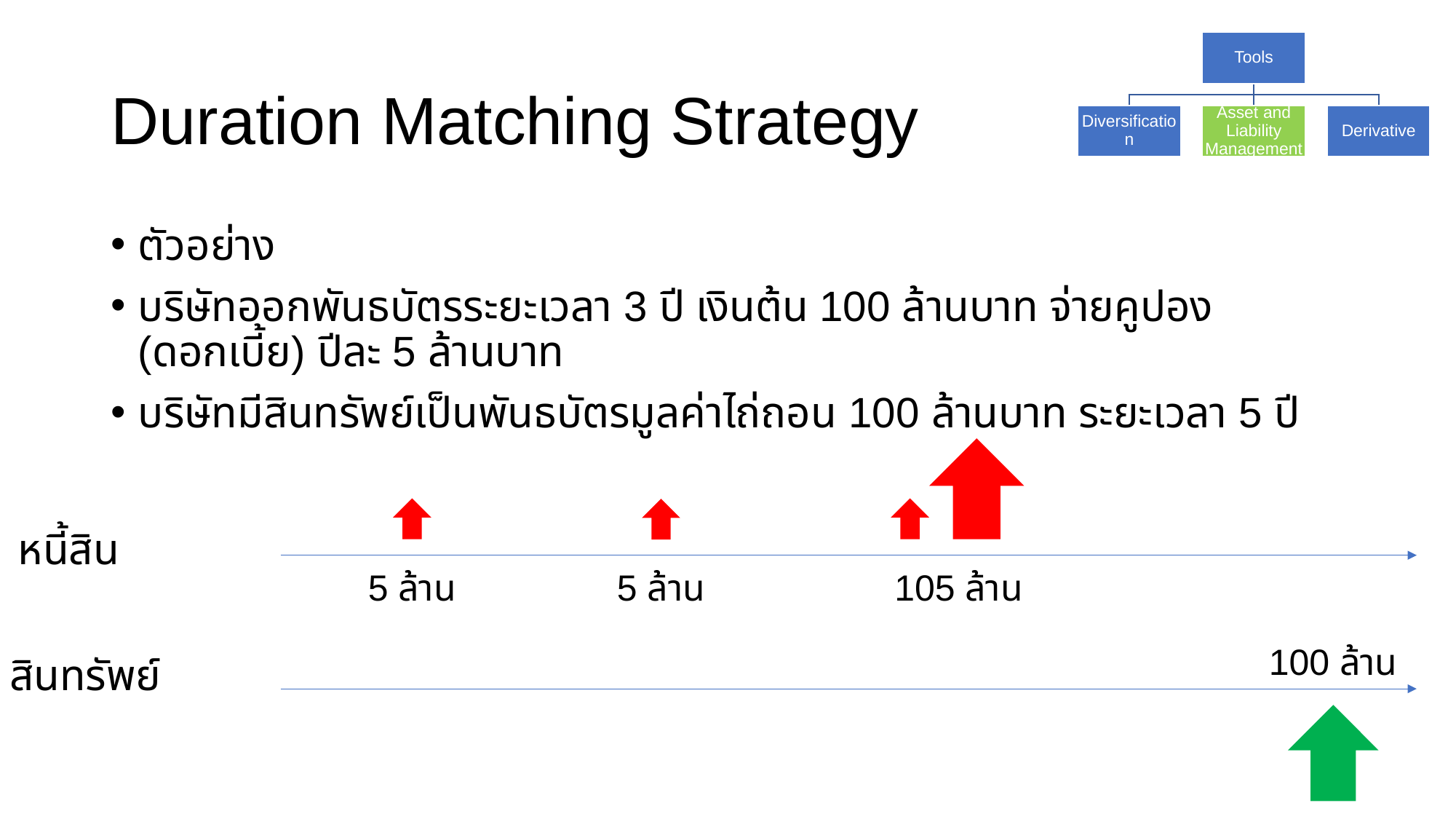

Tools
Diversification
Asset and Liability Management
Derivative
# Duration Matching Strategy
ตัวอย่าง
บริษัทออกพันธบัตรระยะเวลา 3 ปี เงินต้น 100 ล้านบาท จ่ายคูปอง (ดอกเบี้ย) ปีละ 5 ล้านบาท
บริษัทมีสินทรัพย์เป็นพันธบัตรมูลค่าไถ่ถอน 100 ล้านบาท ระยะเวลา 5 ปี

หนี้สิน
5 ล้าน
105 ล้าน
5 ล้าน
100 ล้าน
สินทรัพย์